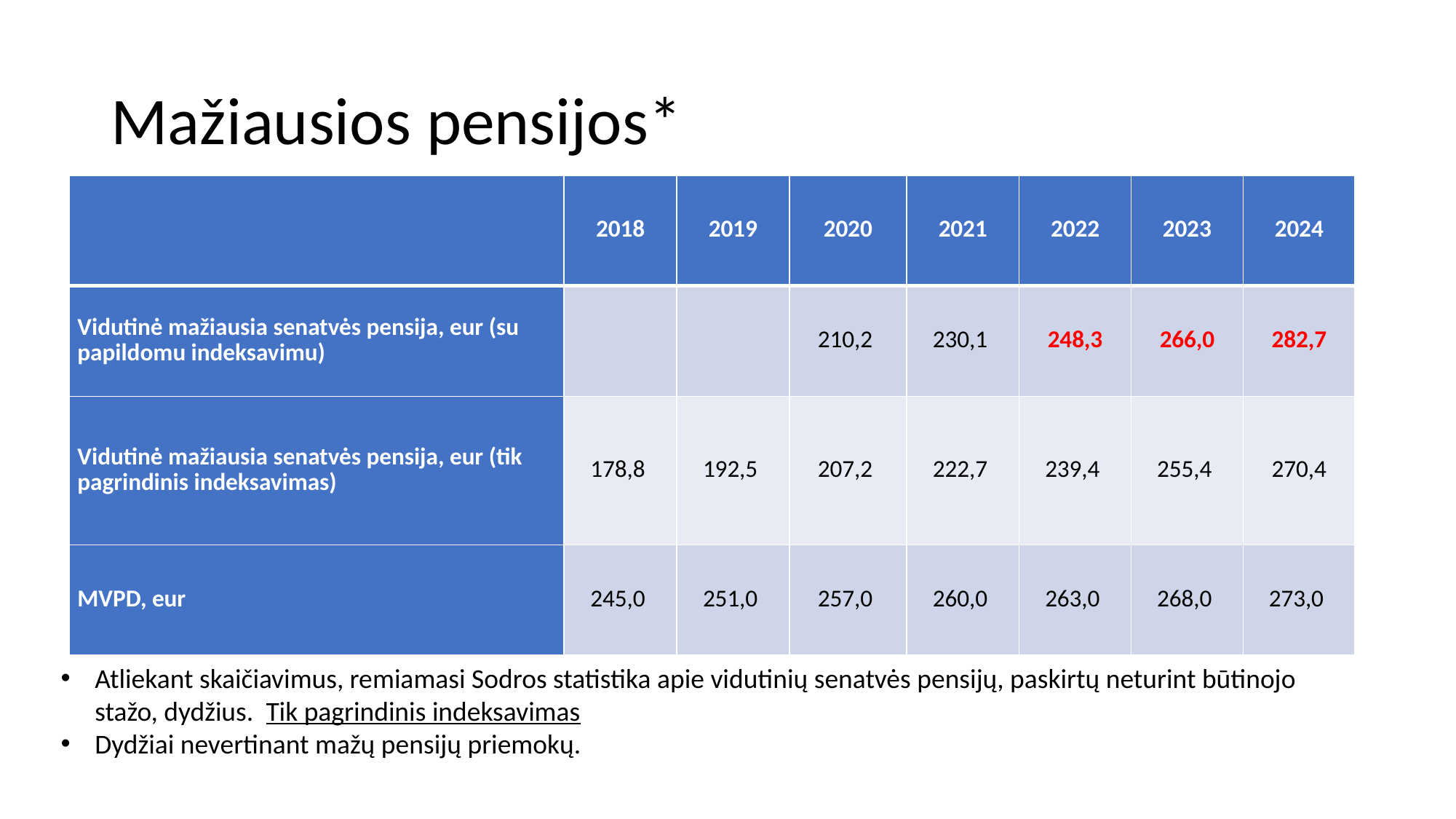

# Mažiausios pensijos*
|  | 2018 | 2019 | 2020 | 2021 | 2022 | 2023 | 2024 |
| --- | --- | --- | --- | --- | --- | --- | --- |
| Vidutinė mažiausia senatvės pensija, eur (su papildomu indeksavimu) |  |  | 210,2 | 230,1 | 248,3 | 266,0 | 282,7 |
| Vidutinė mažiausia senatvės pensija, eur (tik pagrindinis indeksavimas) | 178,8 | 192,5 | 207,2 | 222,7 | 239,4 | 255,4 | 270,4 |
| MVPD, eur | 245,0 | 251,0 | 257,0 | 260,0 | 263,0 | 268,0 | 273,0 |
Atliekant skaičiavimus, remiamasi Sodros statistika apie vidutinių senatvės pensijų, paskirtų neturint būtinojo stažo, dydžius.  Tik pagrindinis indeksavimas
Dydžiai nevertinant mažų pensijų priemokų.